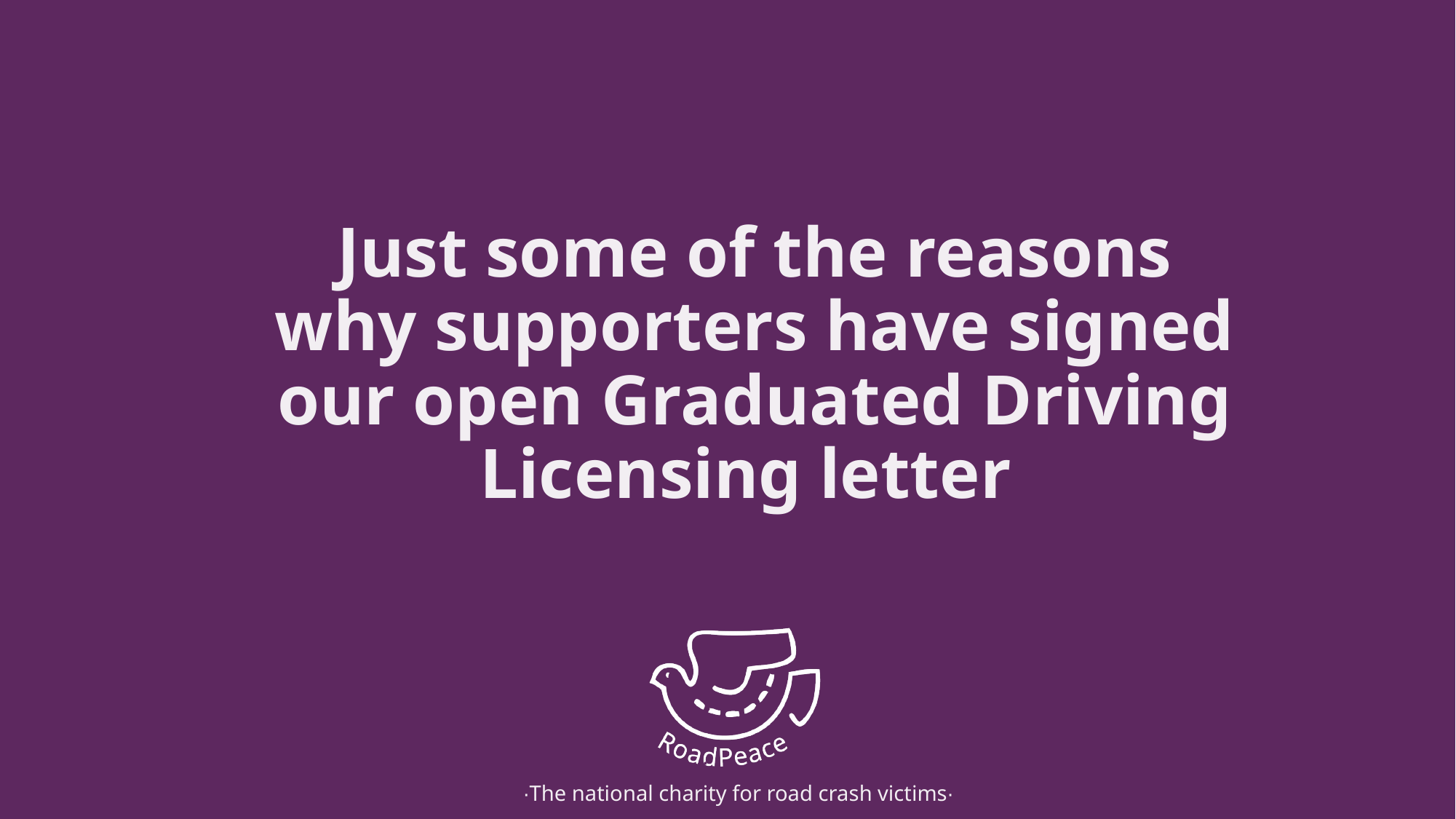

# Just some of the reasons why supporters have signed our open Graduated Driving Licensing letter
The national charity for road crash victims